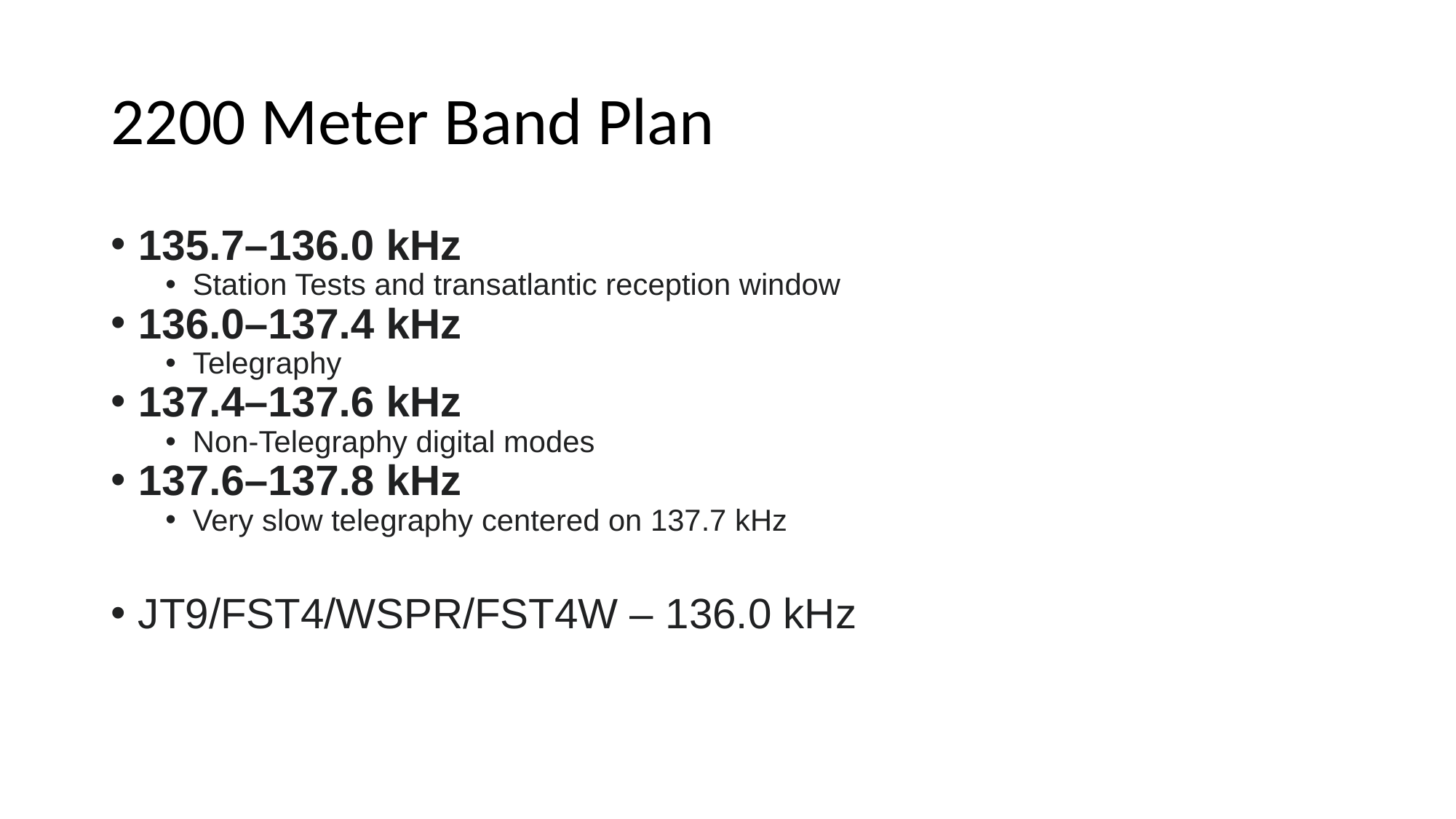

# 2200 Meter Band Plan
135.7–136.0 kHz
Station Tests and transatlantic reception window
136.0–137.4 kHz
Telegraphy
137.4–137.6 kHz
Non-Telegraphy digital modes
137.6–137.8 kHz
Very slow telegraphy centered on 137.7 kHz

JT9/FST4/WSPR/FST4W – 136.0 kHz